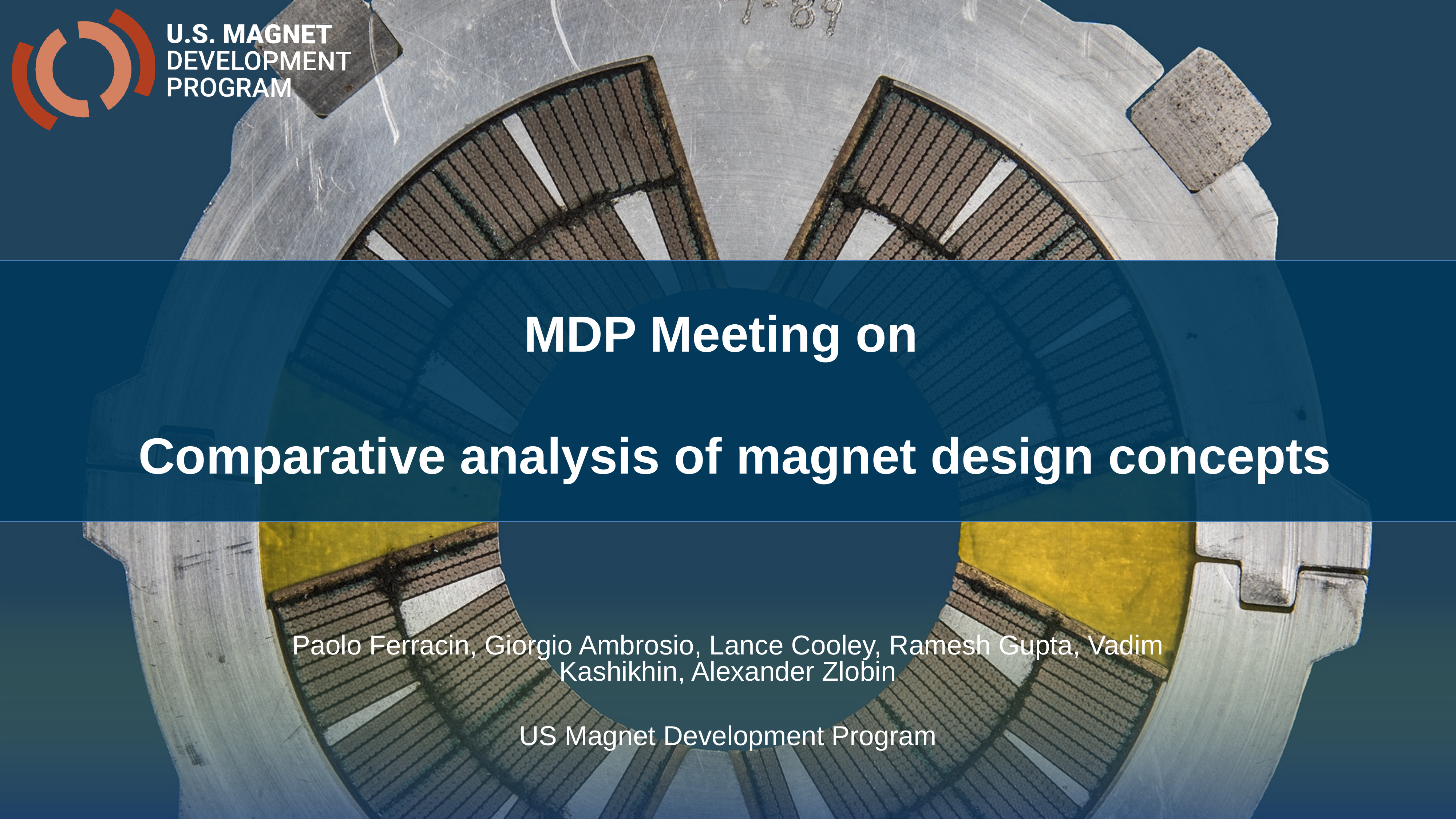

MDP Meeting on

 Comparative analysis of magnet design concepts
Paolo Ferracin, Giorgio Ambrosio, Lance Cooley, Ramesh Gupta, Vadim Kashikhin, Alexander Zlobin

US Magnet Development Program